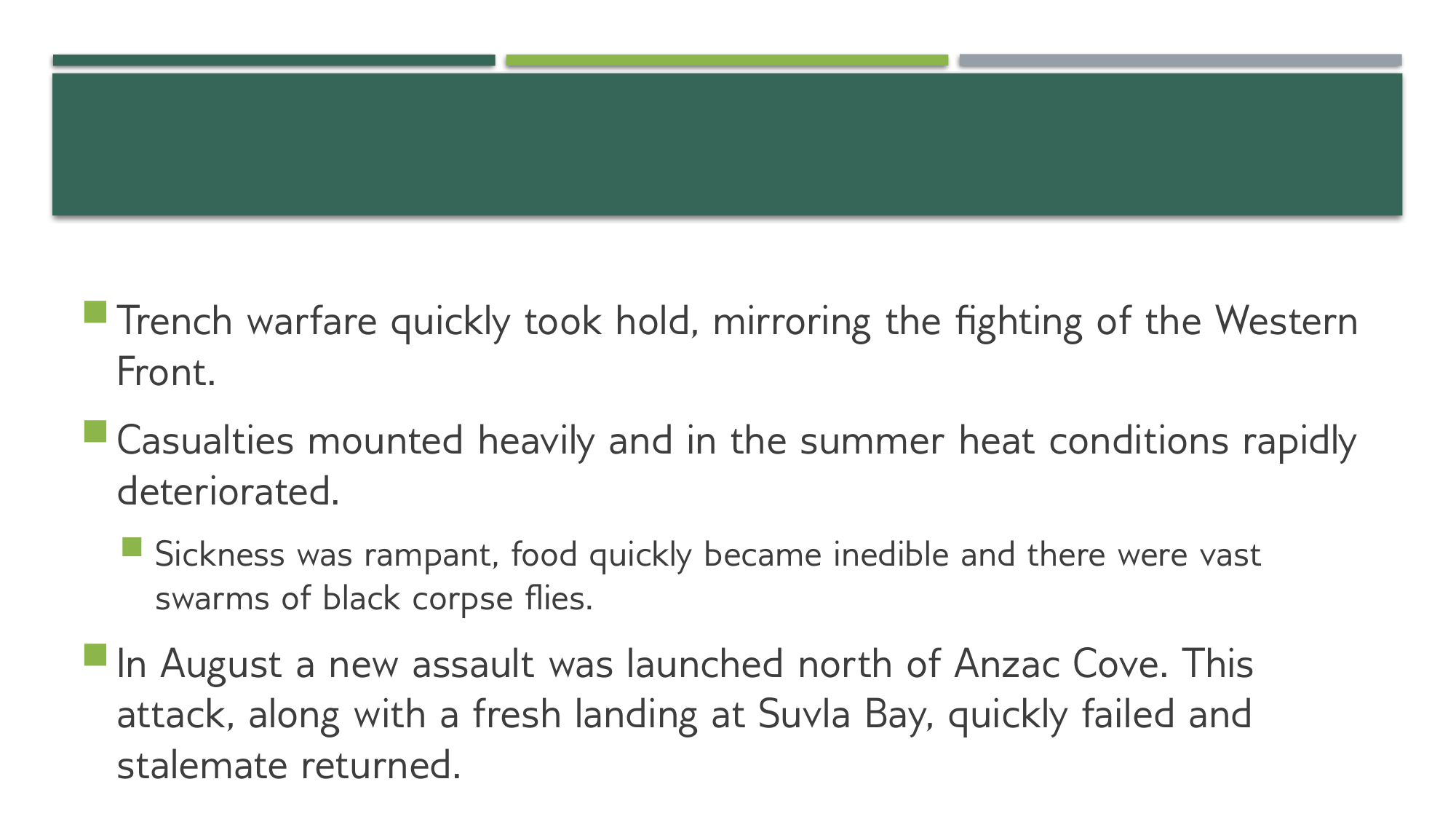

Trench warfare quickly took hold, mirroring the fighting of the Western Front.
Casualties mounted heavily and in the summer heat conditions rapidly deteriorated.
Sickness was rampant, food quickly became inedible and there were vast swarms of black corpse flies.
In August a new assault was launched north of Anzac Cove. This attack, along with a fresh landing at Suvla Bay, quickly failed and stalemate returned.